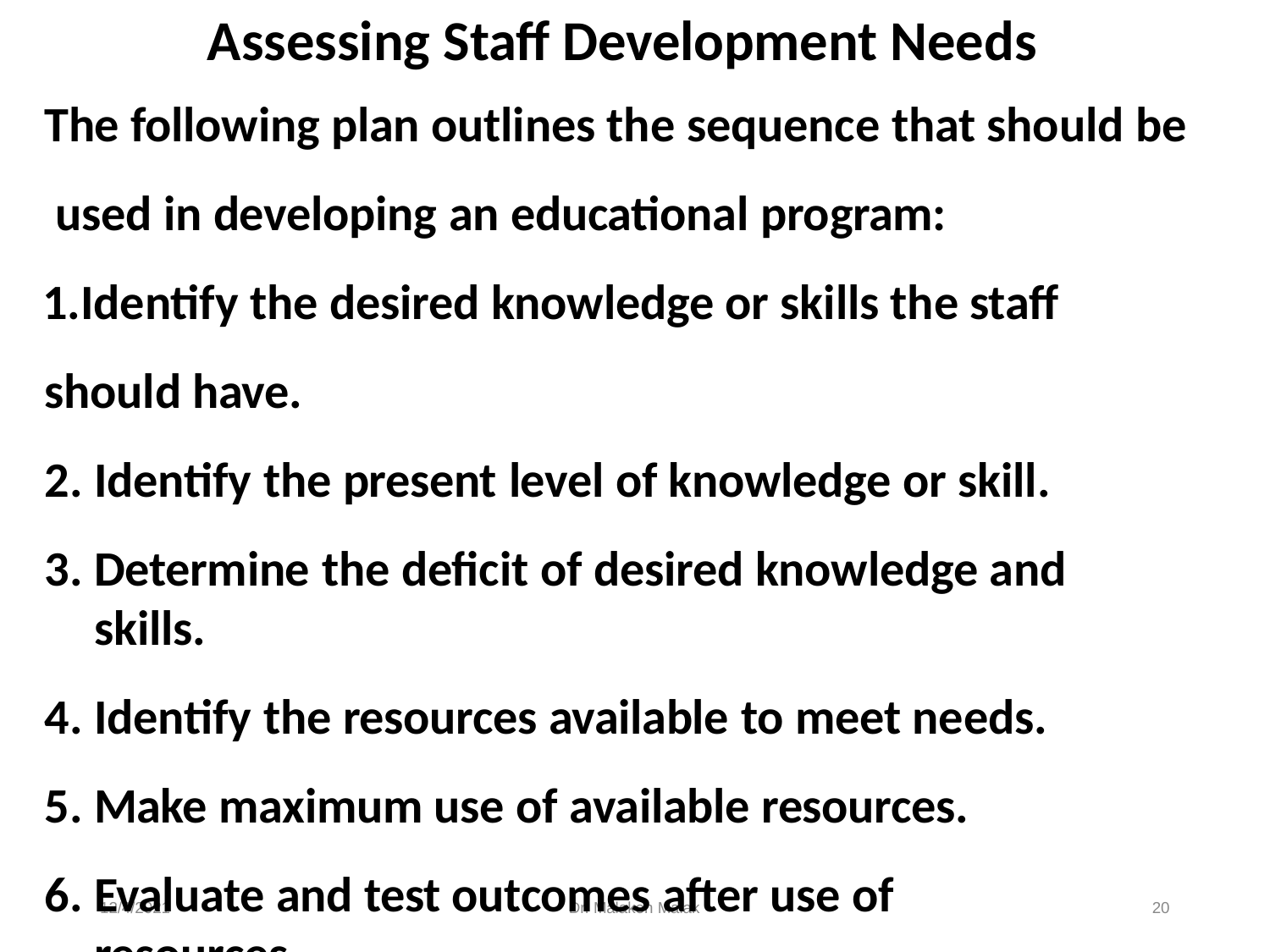

# Assessing Staff Development Needs
The following plan outlines the sequence that should be  used in developing an educational program:
Identify the desired knowledge or skills the staff  should have.
Identify the present level of knowledge or skill.
Determine the deficit of desired knowledge and skills.
Identify the resources available to meet needs.
Make maximum use of available resources.
Evaluate and test outcomes after use of resources.
12/4/2021
Dr. Malakeh Malak
20